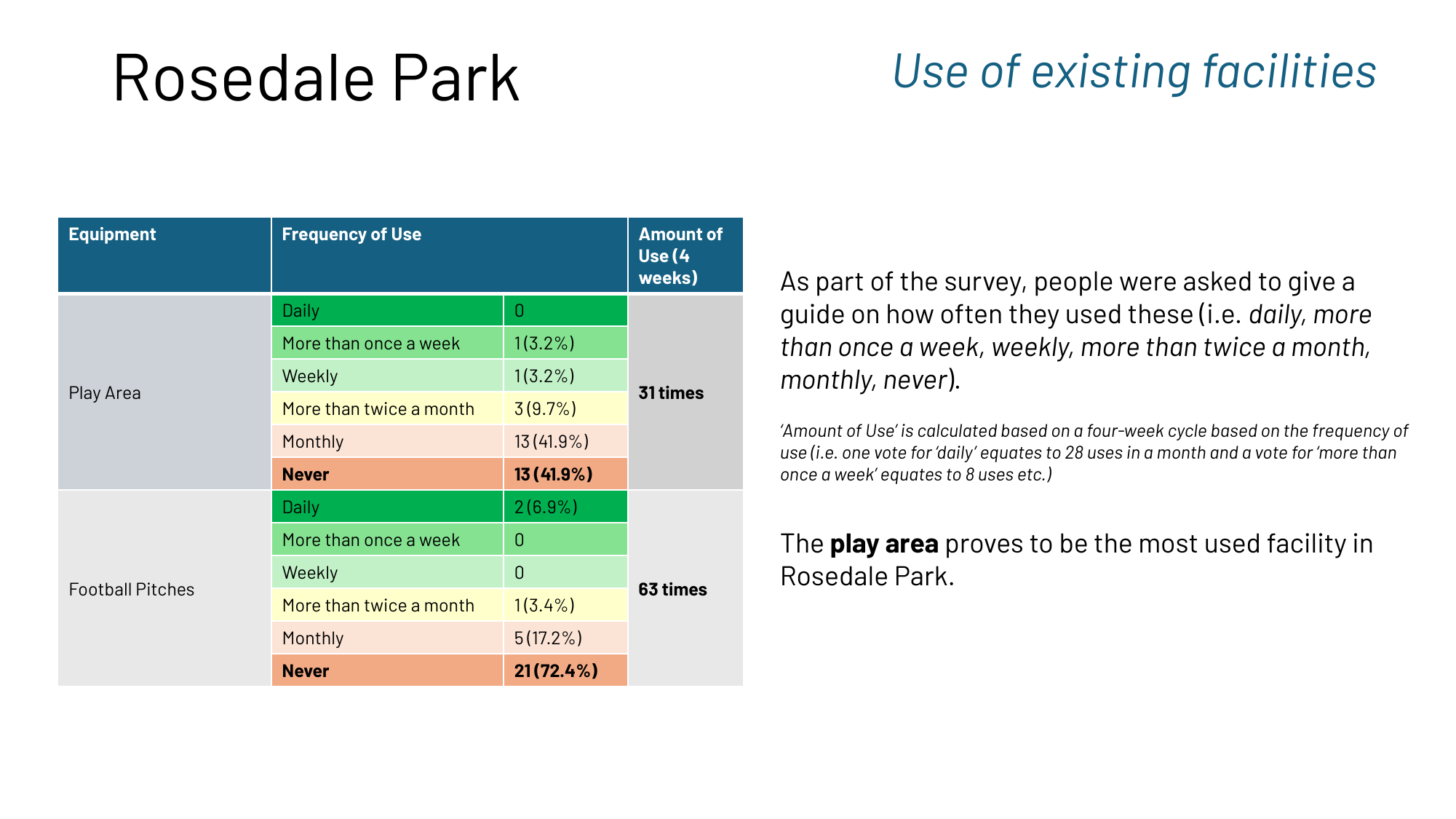

# Rosedale Park
Use of existing facilities
| Equipment | Frequency of Use |  | Amount of Use (4 weeks) |
| --- | --- | --- | --- |
| Play Area | Daily | 0 | 31 times |
|  | More than once a week | 1 (3.2%) |  |
|  | Weekly | 1 (3.2%) |  |
|  | More than twice a month | 3 (9.7%) |  |
|  | Monthly | 13 (41.9%) |  |
|  | Never | 13 (41.9%) |  |
| Football Pitches | Daily | 2 (6.9%) | 63 times |
|  | More than once a week | 0 |  |
|  | Weekly | 0 |  |
|  | More than twice a month | 1 (3.4%) |  |
|  | Monthly | 5 (17.2%) |  |
|  | Never | 21 (72.4%) |  |
As part of the survey, people were asked to give a guide on how often they used these (i.e. daily, more than once a week, weekly, more than twice a month, monthly, never).

The play area proves to be the most used facility in Rosedale Park.
‘Amount of Use’ is calculated based on a four-week cycle based on the frequency of use (i.e. one vote for ‘daily’ equates to 28 uses in a month and a vote for ‘more than once a week’ equates to 8 uses etc.)